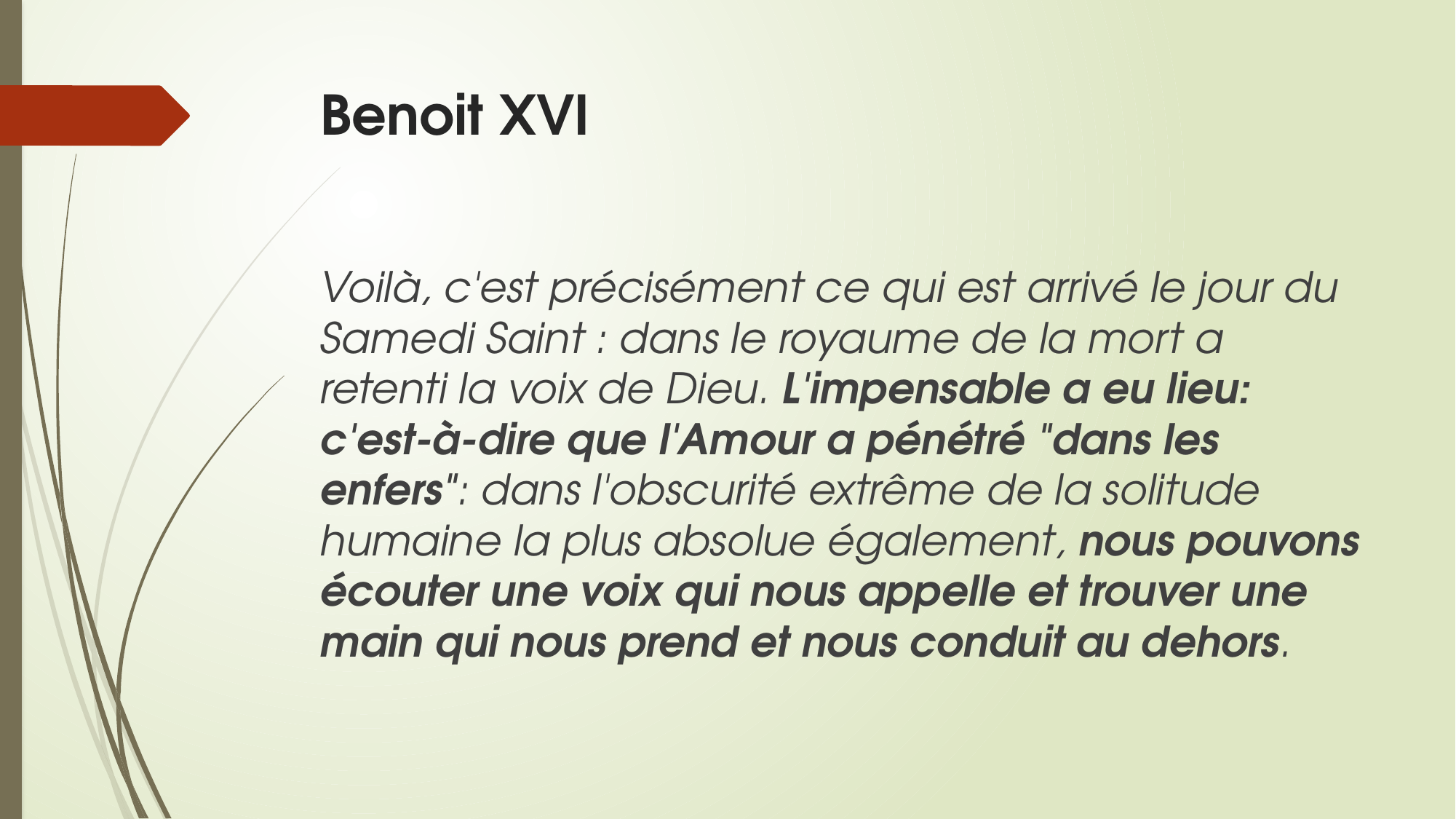

# Benoit XVI
Voilà, c'est précisément ce qui est arrivé le jour du Samedi Saint : dans le royaume de la mort a retenti la voix de Dieu. L'impensable a eu lieu: c'est-à-dire que l'Amour a pénétré "dans les enfers": dans l'obscurité extrême de la solitude humaine la plus absolue également, nous pouvons écouter une voix qui nous appelle et trouver une main qui nous prend et nous conduit au dehors.